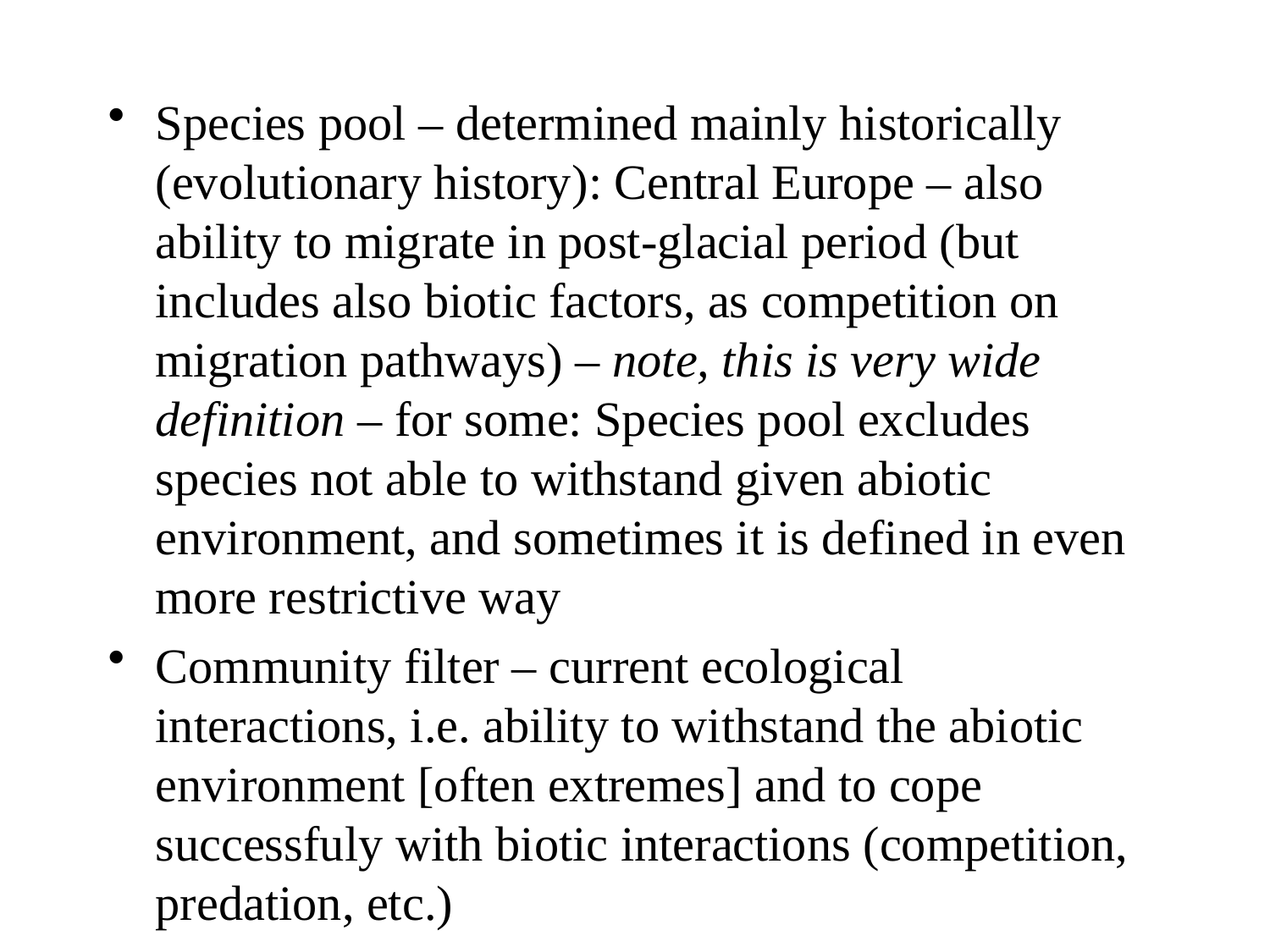

Species pool – determined mainly historically (evolutionary history): Central Europe – also ability to migrate in post-glacial period (but includes also biotic factors, as competition on migration pathways) – note, this is very wide definition – for some: Species pool excludes species not able to withstand given abiotic environment, and sometimes it is defined in even more restrictive way
Community filter – current ecological interactions, i.e. ability to withstand the abiotic environment [often extremes] and to cope successfuly with biotic interactions (competition, predation, etc.)